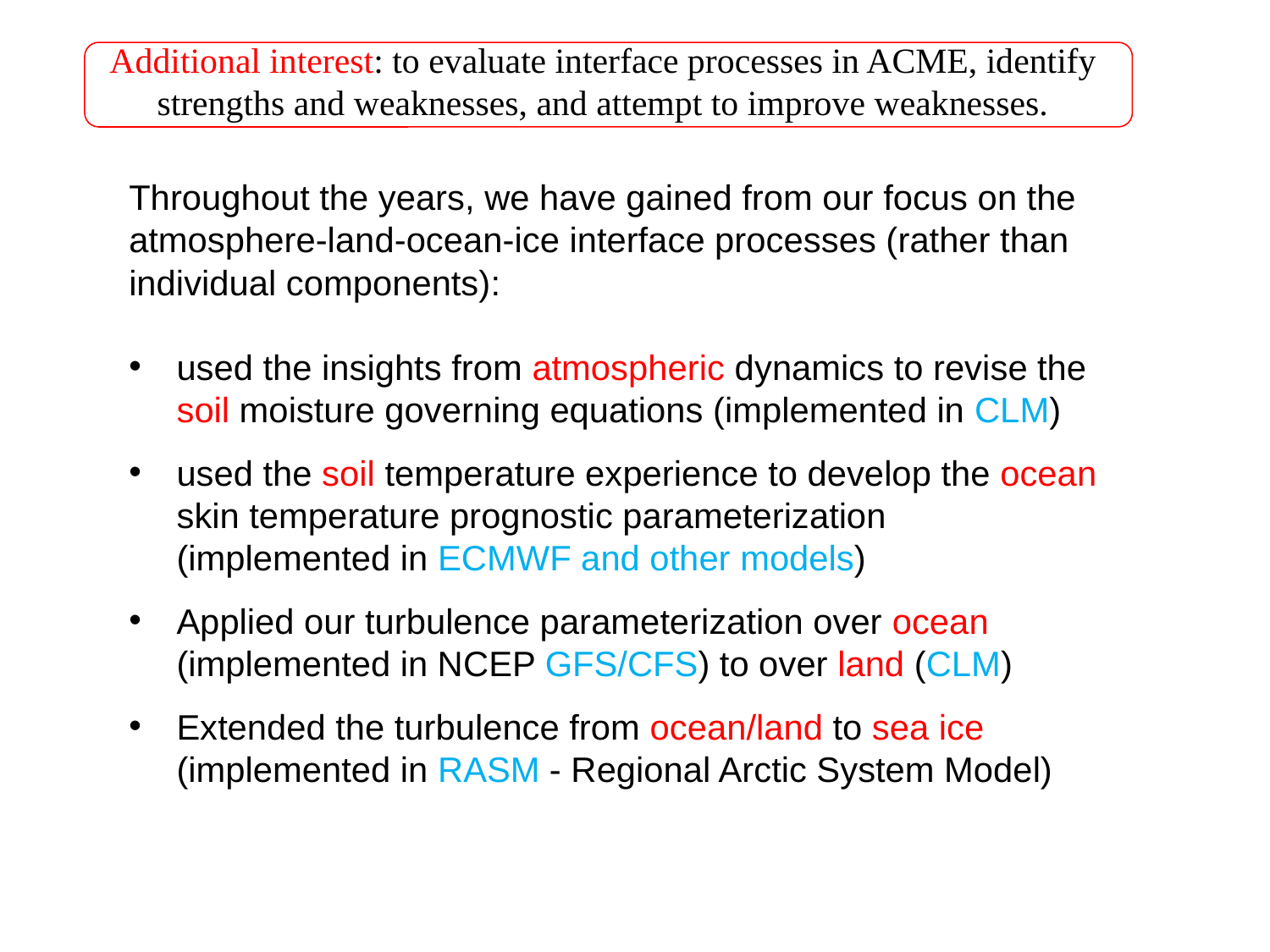

Additional interest: to evaluate interface processes in ACME, identify strengths and weaknesses, and attempt to improve weaknesses.

Throughout the years, we have gained from our focus on the atmosphere-land-ocean-ice interface processes (rather than individual components):

used the insights from atmospheric dynamics to revise the soil moisture governing equations (implemented in CLM)

used the soil temperature experience to develop the ocean skin temperature prognostic parameterization (implemented in ECMWF and other models)

Applied our turbulence parameterization over ocean (implemented in NCEP GFS/CFS) to over land (CLM)

Extended the turbulence from ocean/land to sea ice  (implemented in RASM - Regional Arctic System Model)